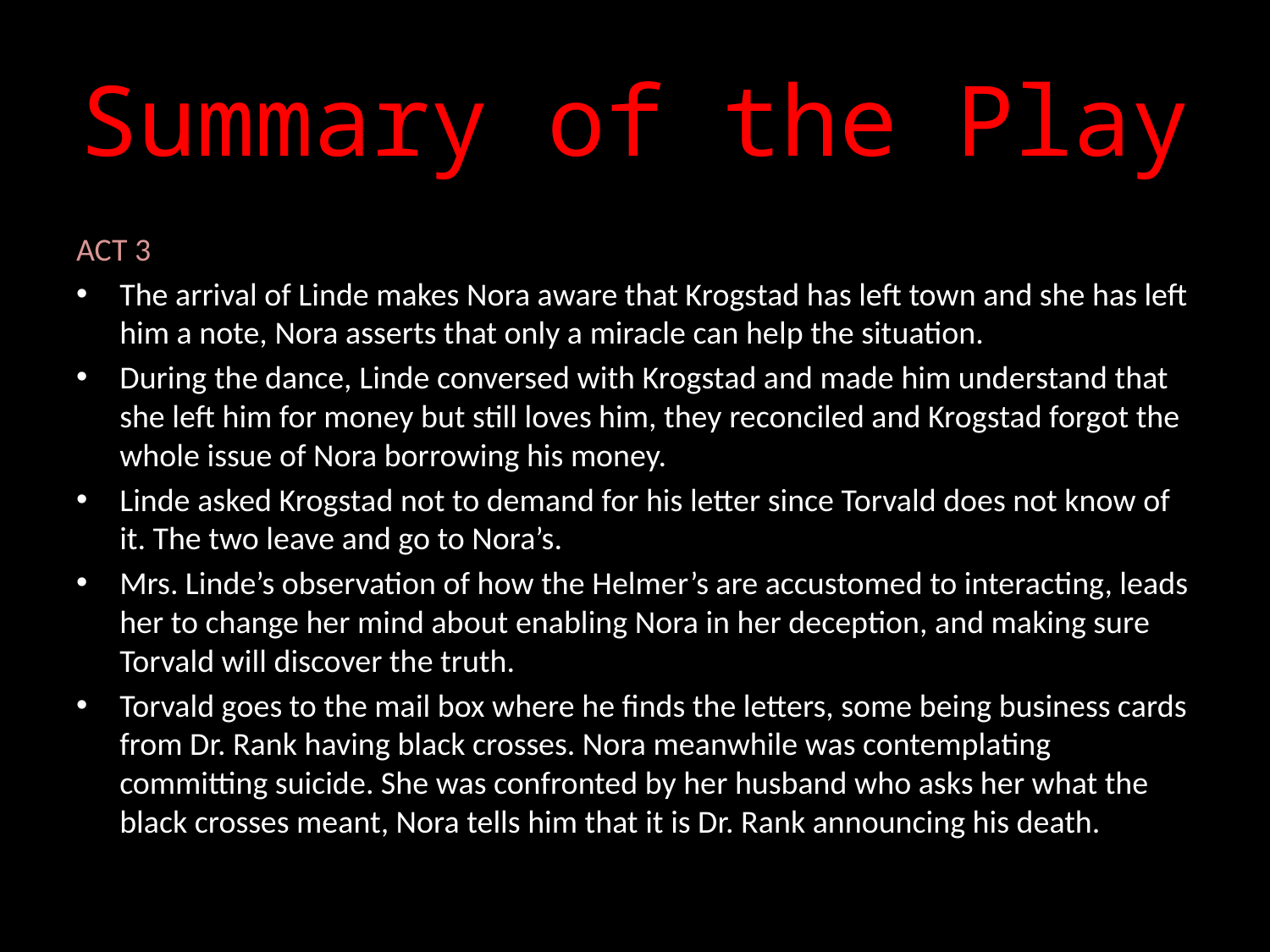

# Summary of the Play
ACT 3
The arrival of Linde makes Nora aware that Krogstad has left town and she has left him a note, Nora asserts that only a miracle can help the situation.
During the dance, Linde conversed with Krogstad and made him understand that she left him for money but still loves him, they reconciled and Krogstad forgot the whole issue of Nora borrowing his money.
Linde asked Krogstad not to demand for his letter since Torvald does not know of it. The two leave and go to Nora’s.
Mrs. Linde’s observation of how the Helmer’s are accustomed to interacting, leads her to change her mind about enabling Nora in her deception, and making sure Torvald will discover the truth.
Torvald goes to the mail box where he finds the letters, some being business cards from Dr. Rank having black crosses. Nora meanwhile was contemplating committing suicide. She was confronted by her husband who asks her what the black crosses meant, Nora tells him that it is Dr. Rank announcing his death.